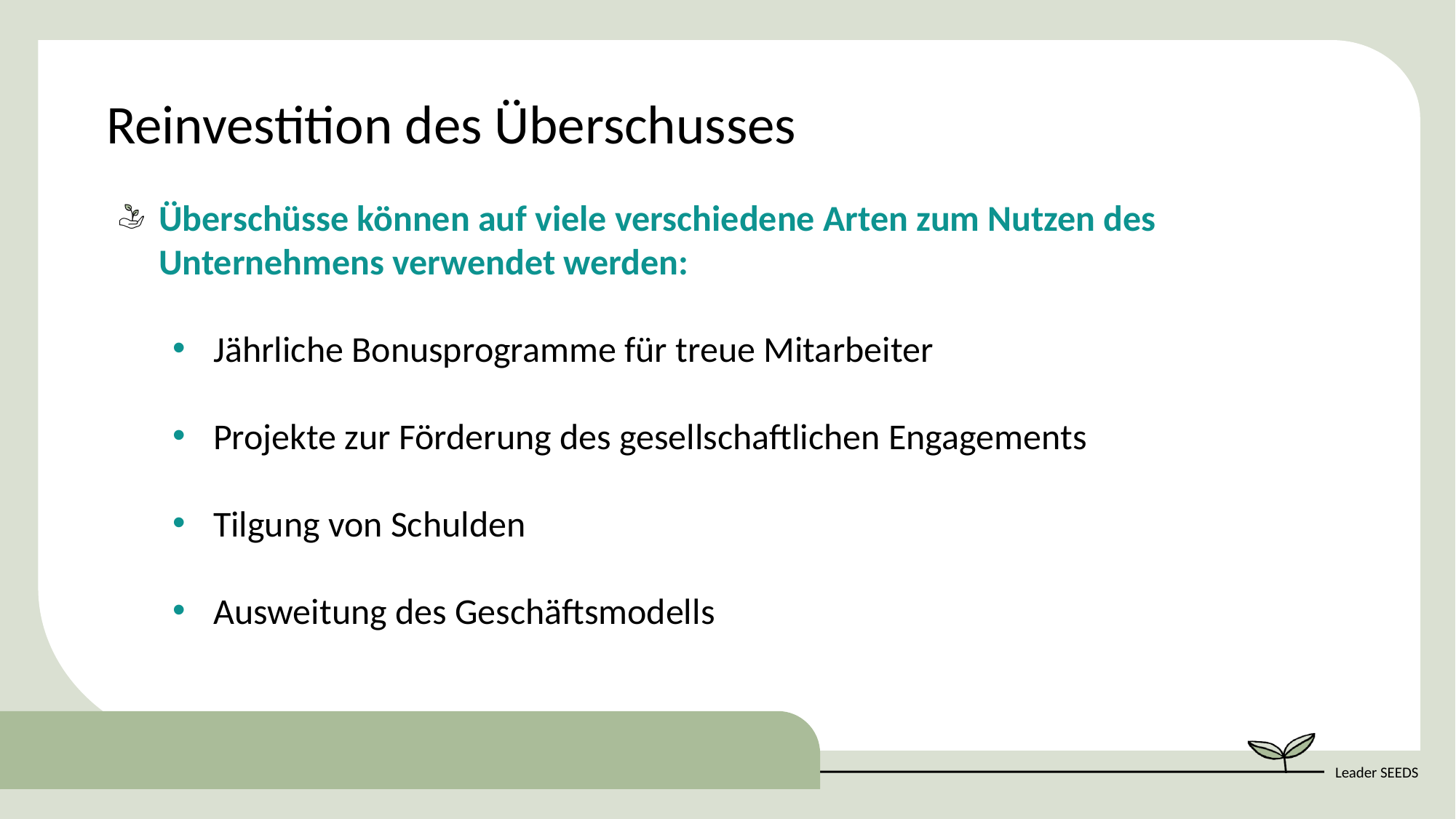

Reinvestition des Überschusses
Überschüsse können auf viele verschiedene Arten zum Nutzen des Unternehmens verwendet werden:

Jährliche Bonusprogramme für treue Mitarbeiter

Projekte zur Förderung des gesellschaftlichen Engagements

Tilgung von Schulden

Ausweitung des Geschäftsmodells